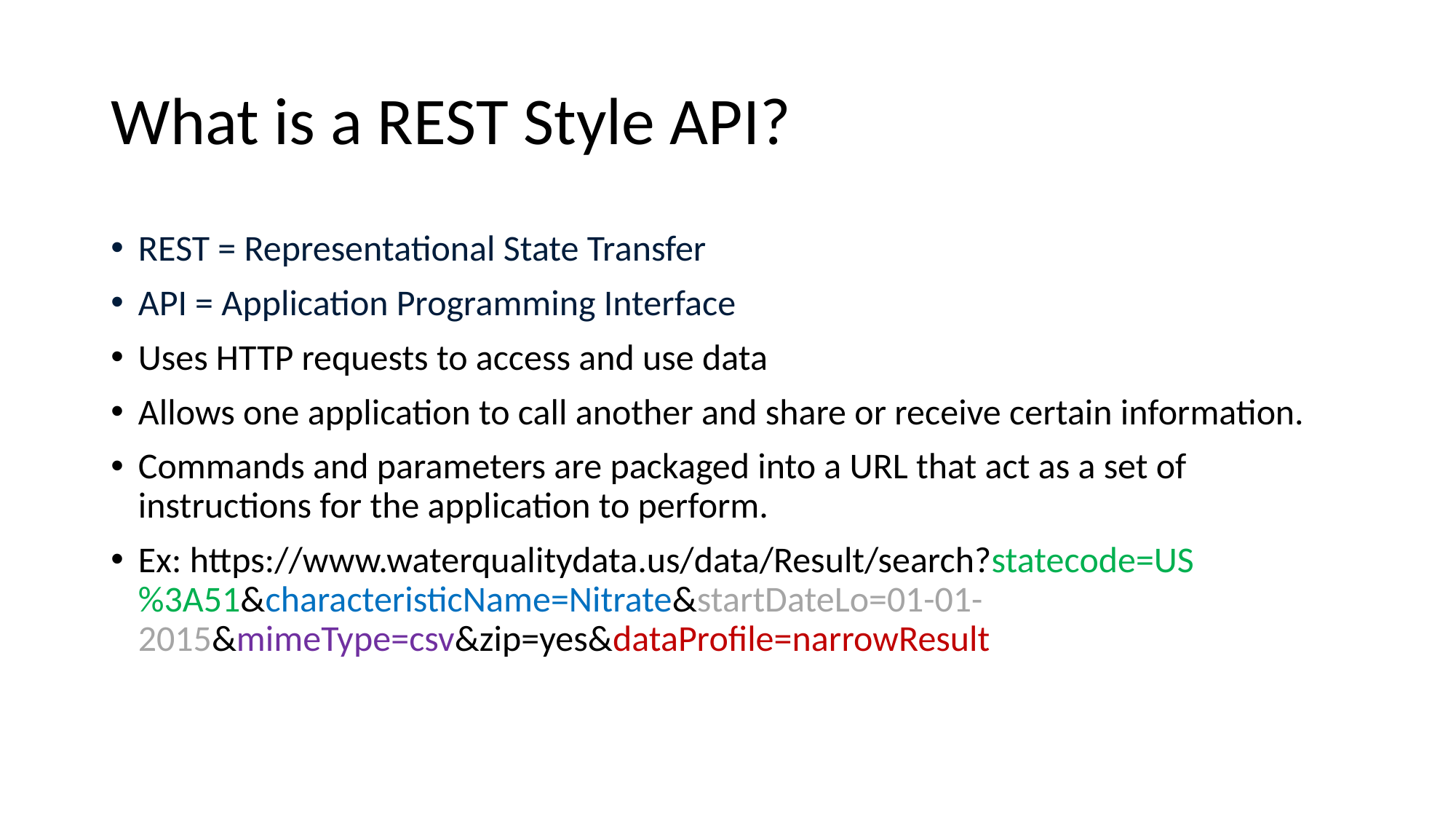

# What is a REST Style API?
REST = Representational State Transfer
API = Application Programming Interface
Uses HTTP requests to access and use data
Allows one application to call another and share or receive certain information.
Commands and parameters are packaged into a URL that act as a set of instructions for the application to perform.
Ex: https://www.waterqualitydata.us/data/Result/search?statecode=US%3A51&characteristicName=Nitrate&startDateLo=01-01-2015&mimeType=csv&zip=yes&dataProfile=narrowResult